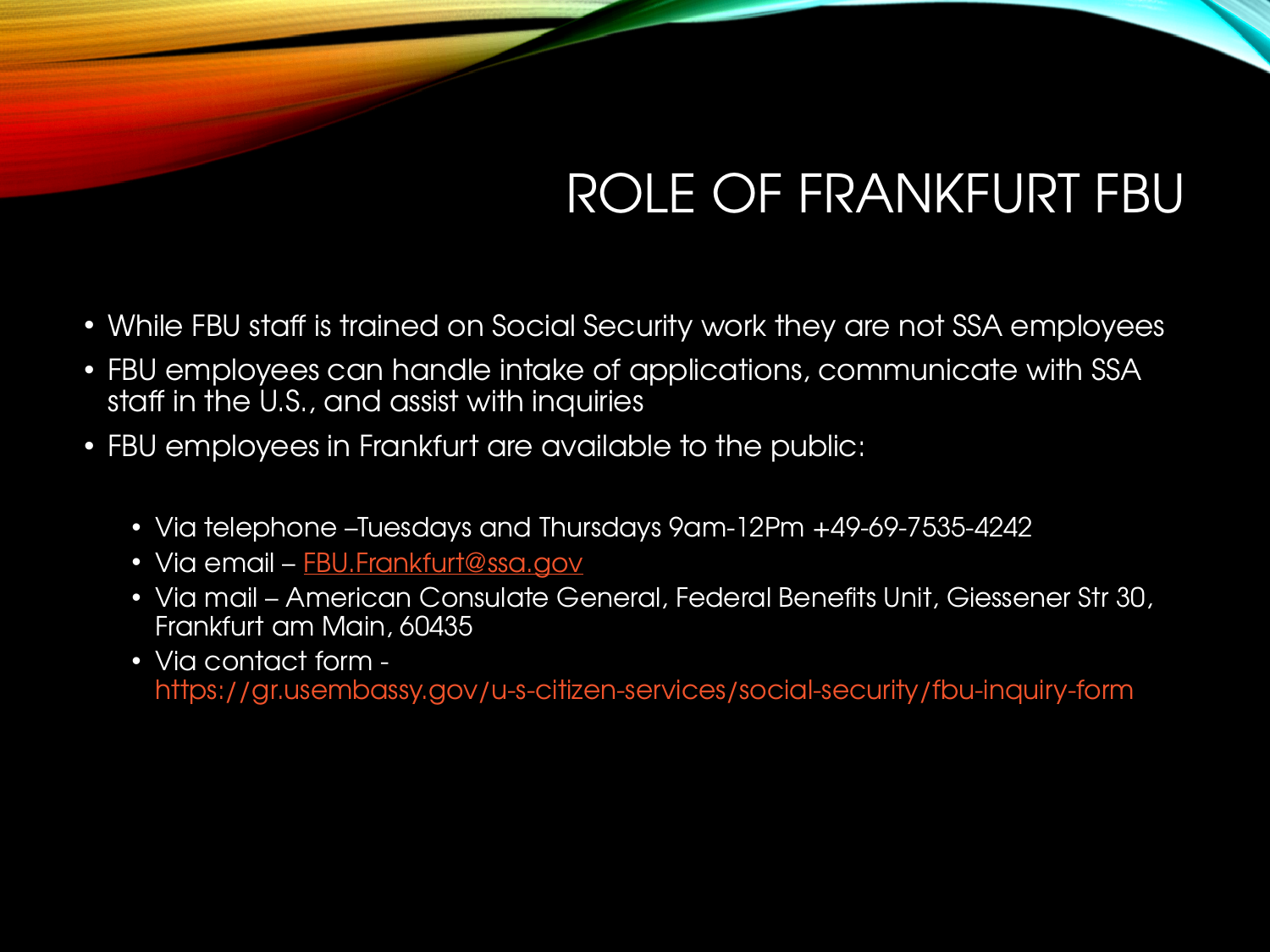

# Role of Frankfurt fbu
While FBU staff is trained on Social Security work they are not SSA employees
FBU employees can handle intake of applications, communicate with SSA staff in the U.S., and assist with inquiries
FBU employees in Frankfurt are available to the public:

Via telephone –Tuesdays and Thursdays 9am-12Pm +49-69-7535-4242
Via email – FBU.Frankfurt@ssa.gov
Via mail – American Consulate General, Federal Benefits Unit, Giessener Str 30, Frankfurt am Main, 60435
Via contact form - https://gr.usembassy.gov/u-s-citizen-services/social-security/fbu-inquiry-form